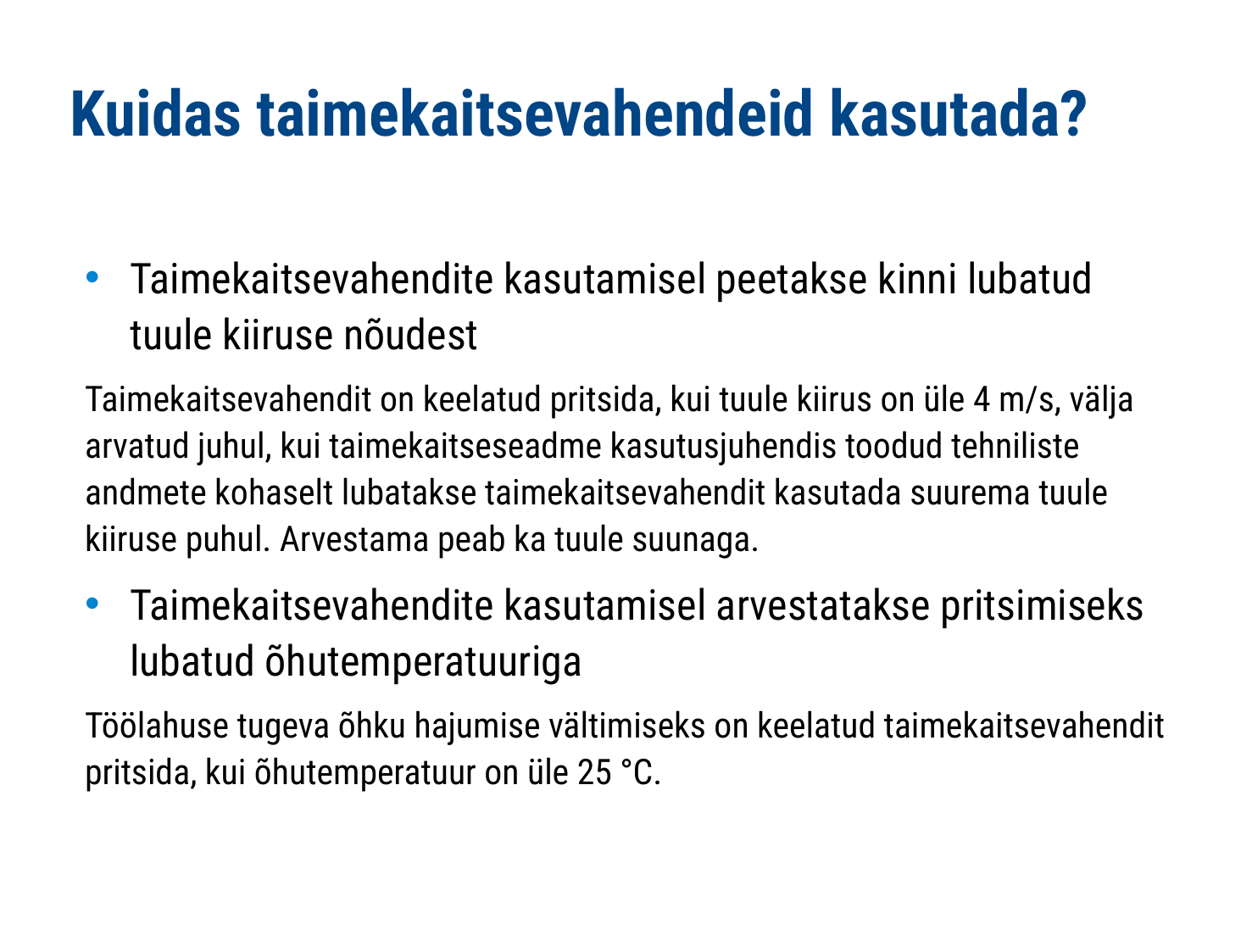

# Kuidas taimekaitsevahendeid kasutada?
Taimekaitsevahendite kasutamisel peetakse kinni lubatud tuule kiiruse nõudest
Taimekaitsevahendit on keelatud pritsida, kui tuule kiirus on üle 4 m/s, välja arvatud juhul, kui taimekaitseseadme kasutusjuhendis toodud tehniliste andmete kohaselt lubatakse taimekaitsevahendit kasutada suurema tuule kiiruse puhul. Arvestama peab ka tuule suunaga.
Taimekaitsevahendite kasutamisel arvestatakse pritsimiseks lubatud õhutemperatuuriga
Töölahuse tugeva õhku hajumise vältimiseks on keelatud taimekaitsevahendit pritsida, kui õhutemperatuur on üle 25 °C.